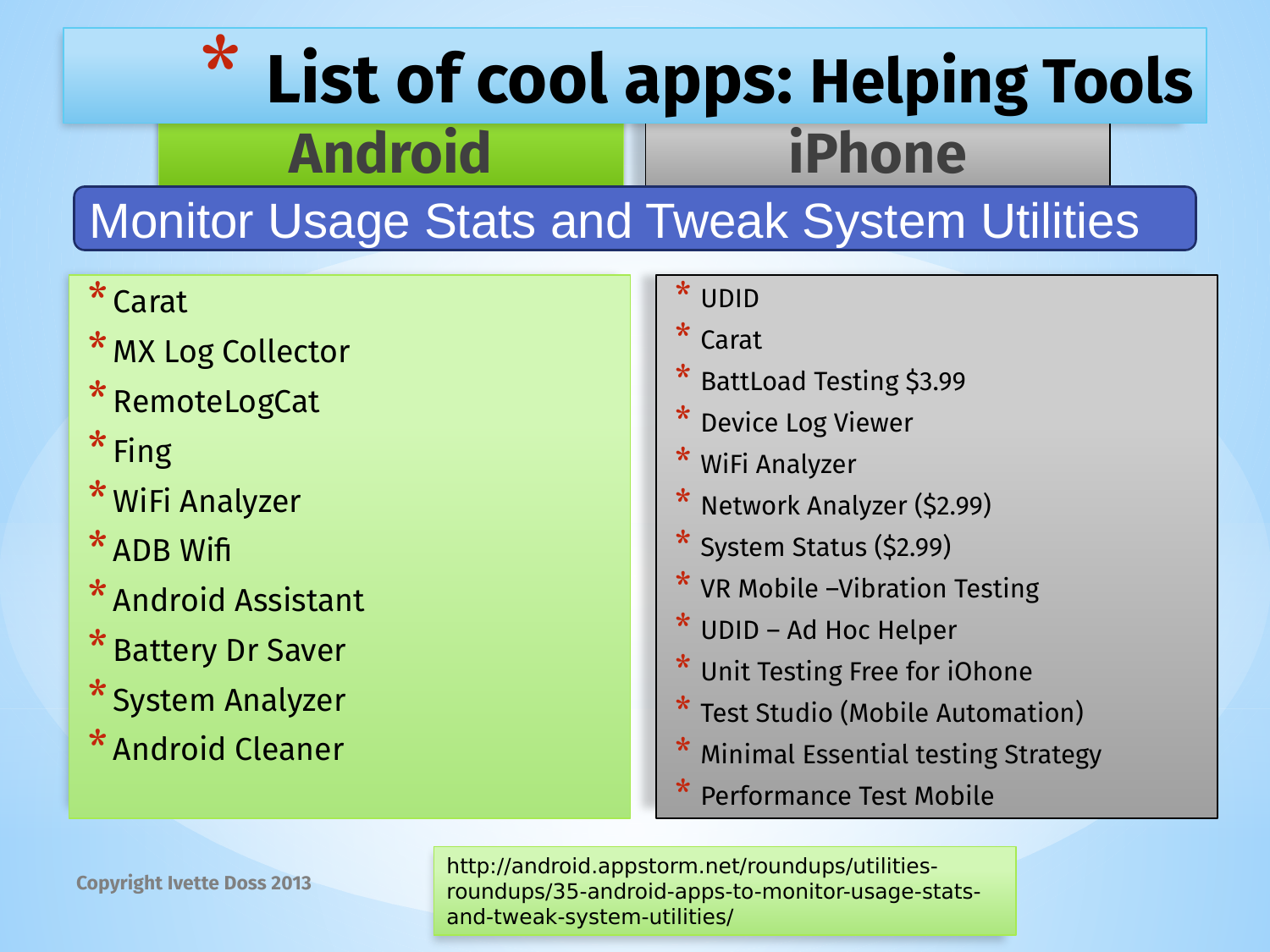

# List of cool apps: Helping Tools
Android
iPhone
Monitor Usage Stats and Tweak System Utilities
Carat
MX Log Collector
RemoteLogCat
Fing
WiFi Analyzer
ADB Wifi
Android Assistant
Battery Dr Saver
System Analyzer
Android Cleaner
UDID
Carat
BattLoad Testing $3.99
Device Log Viewer
WiFi Analyzer
Network Analyzer ($2.99)
System Status ($2.99)
VR Mobile –Vibration Testing
UDID – Ad Hoc Helper
Unit Testing Free for iOhone
Test Studio (Mobile Automation)
Minimal Essential testing Strategy
Performance Test Mobile

http://android.appstorm.net/roundups/utilities-roundups/35-android-apps-to-monitor-usage-stats-and-tweak-system-utilities/
Copyright Ivette Doss 2013
40